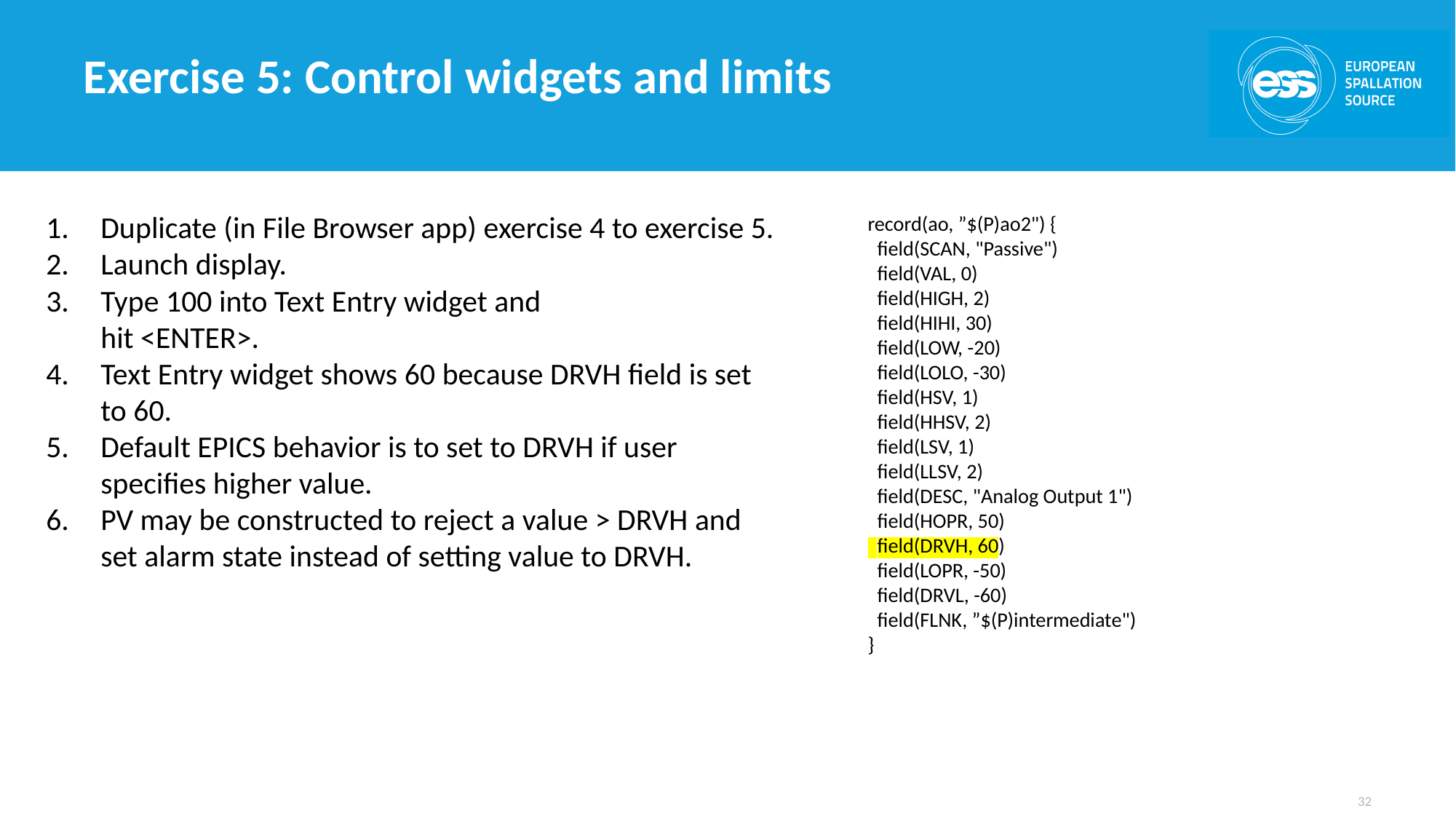

# Exercise 5: Control widgets and limits

Duplicate (in File Browser app) exercise 4 to exercise 5.
Launch display.
Type 100 into Text Entry widget and
hit <ENTER>.
Text Entry widget shows 60 because DRVH field is set to 60.
Default EPICS behavior is to set to DRVH if user specifies higher value.
PV may be constructed to reject a value > DRVH and
set alarm state instead of setting value to DRVH.

record(ao, ”$(P)ao2") {
  field(SCAN, "Passive")
  field(VAL, 0)
  field(HIGH, 2)
  field(HIHI, 30)
  field(LOW, -20)
  field(LOLO, -30)
  field(HSV, 1)
  field(HHSV, 2)
  field(LSV, 1)
  field(LLSV, 2)
  field(DESC, "Analog Output 1")
  field(HOPR, 50)
  field(DRVH, 60)
  field(LOPR, -50)
  field(DRVL, -60)
  field(FLNK, ”$(P)intermediate")
}

32